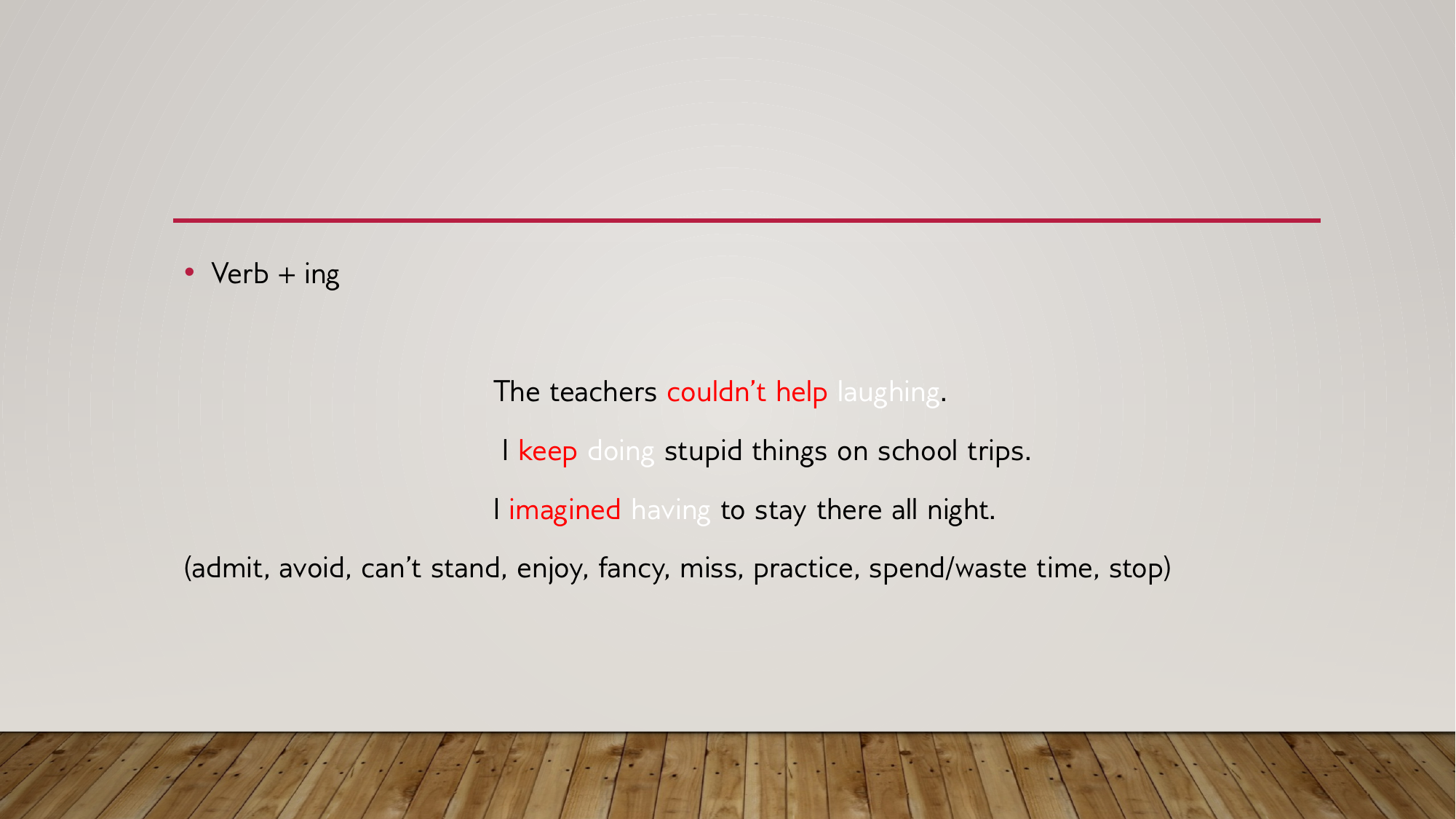

#
Verb + ing

                                  The teachers couldn’t help laughing.
                                   I keep doing stupid things on school trips.
                                  I imagined having to stay there all night.
(admit, avoid, can’t stand, enjoy, fancy, miss, practice, spend/waste time, stop)